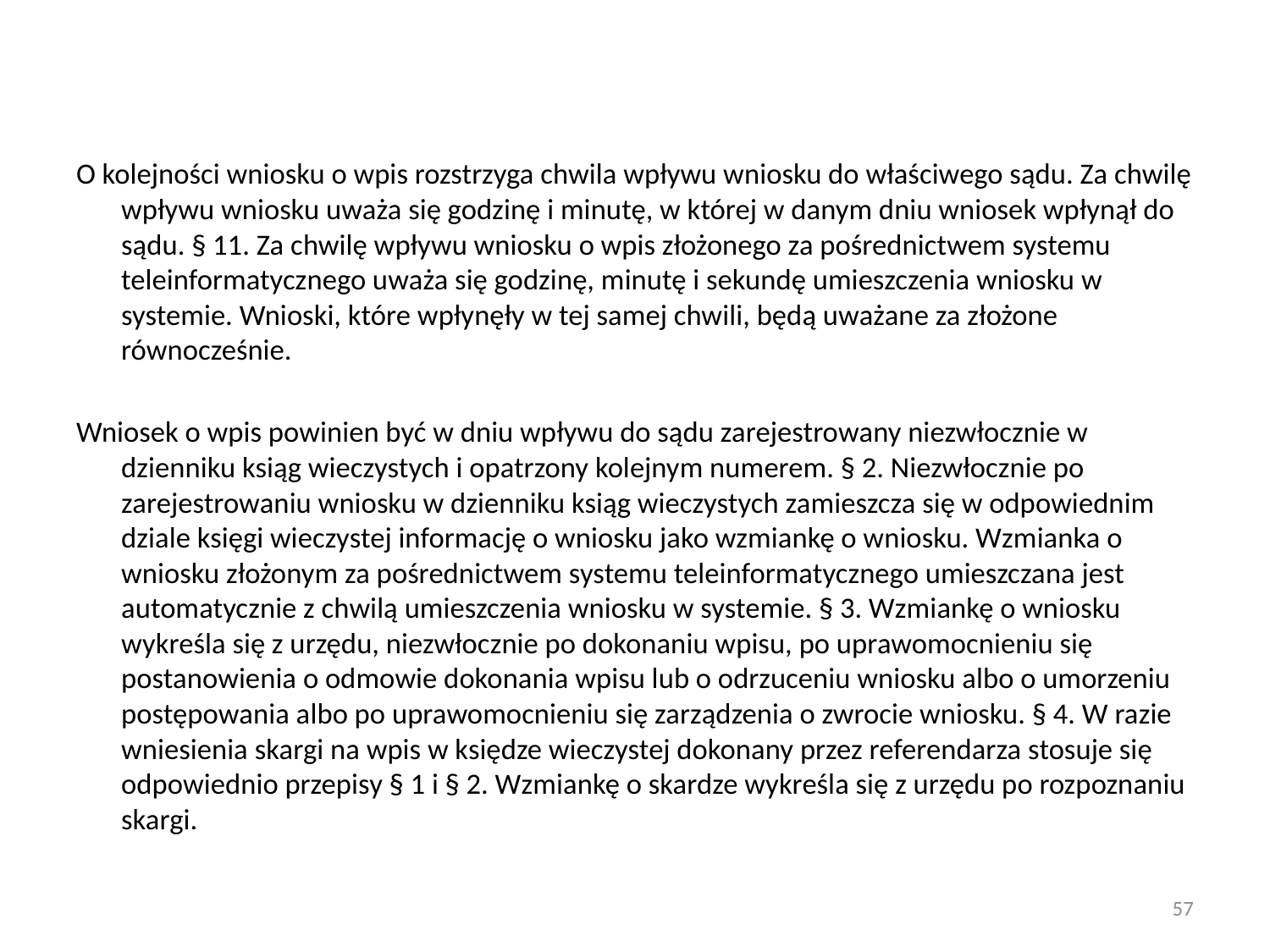

O kolejności wniosku o wpis rozstrzyga chwila wpływu wniosku do właściwego sądu. Za chwilę wpływu wniosku uważa się godzinę i minutę, w której w danym dniu wniosek wpłynął do sądu. § 11. Za chwilę wpływu wniosku o wpis złożonego za pośrednictwem systemu teleinformatycznego uważa się godzinę, minutę i sekundę umieszczenia wniosku w systemie. Wnioski, które wpłynęły w tej samej chwili, będą uważane za złożone równocześnie.

Wniosek o wpis powinien być w dniu wpływu do sądu zarejestrowany niezwłocznie w dzienniku ksiąg wieczystych i opatrzony kolejnym numerem. § 2. Niezwłocznie po zarejestrowaniu wniosku w dzienniku ksiąg wieczystych zamieszcza się w odpowiednim dziale księgi wieczystej informację o wniosku jako wzmiankę o wniosku. Wzmianka o wniosku złożonym za pośrednictwem systemu teleinformatycznego umieszczana jest automatycznie z chwilą umieszczenia wniosku w systemie. § 3. Wzmiankę o wniosku wykreśla się z urzędu, niezwłocznie po dokonaniu wpisu, po uprawomocnieniu się postanowienia o odmowie dokonania wpisu lub o odrzuceniu wniosku albo o umorzeniu postępowania albo po uprawomocnieniu się zarządzenia o zwrocie wniosku. § 4. W razie wniesienia skargi na wpis w księdze wieczystej dokonany przez referendarza stosuje się odpowiednio przepisy § 1 i § 2. Wzmiankę o skardze wykreśla się z urzędu po rozpoznaniu skargi.

57